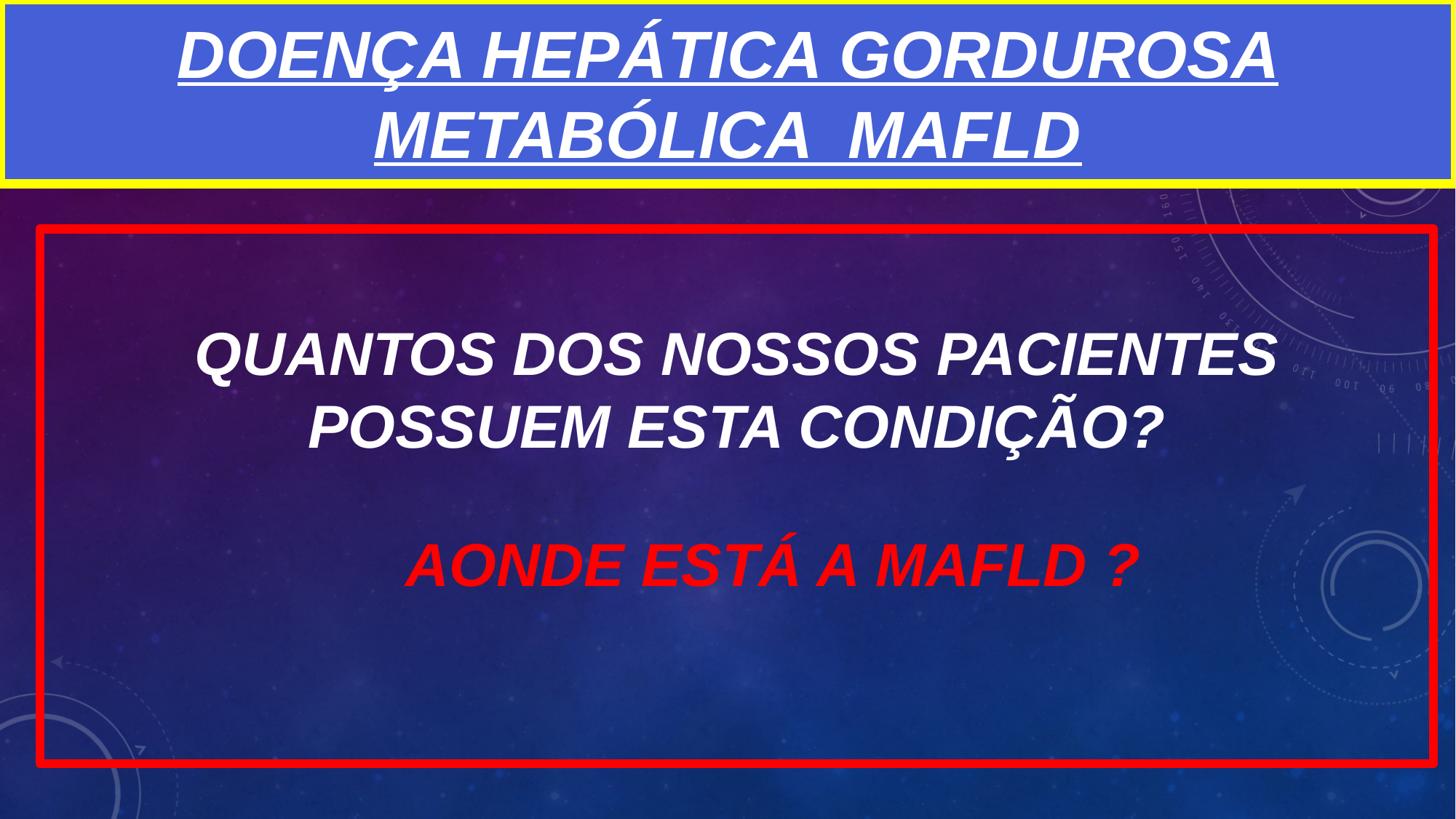

DOENÇA HEPÁTICA GORDUROSA METABÓLICA  MAFLD

QUANTOS DOS NOSSOS PACIENTES POSSUEM ESTA CONDIÇÃO?

                     AONDE ESTÁ A MAFLD ?